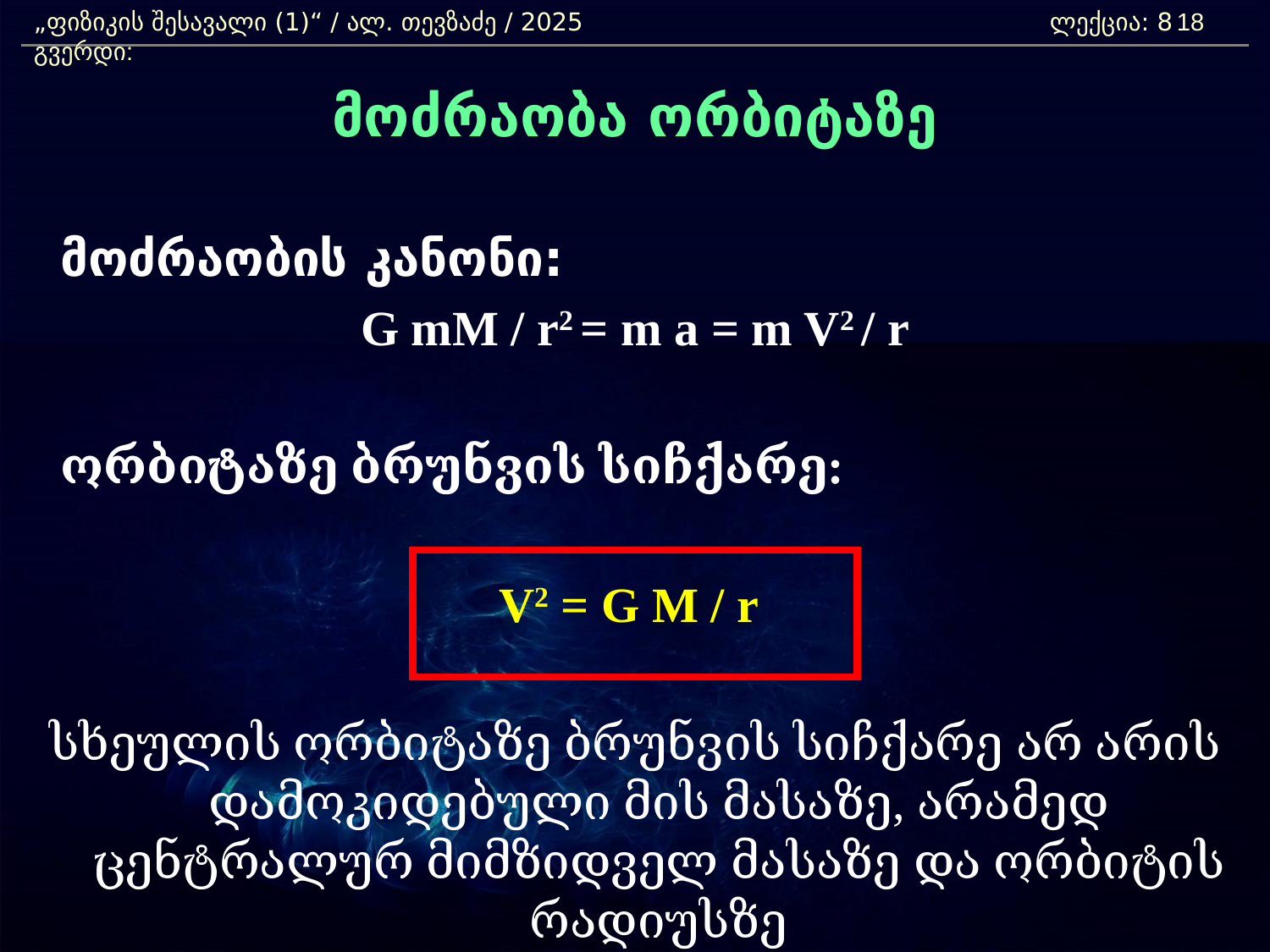

„ფიზიკის შესავალი (1)“ / ალ. თევზაძე / 2025 				ლექცია: 8	    გვერდი:
18
მოძრაობა ორბიტაზე

	მოძრაობის კანონი:
G mM / r2 = m a = m V2 / r

	ორბიტაზე ბრუნვის სიჩქარე:

V2 = G M / r

სხეულის ორბიტაზე ბრუნვის სიჩქარე არ არის დამოკიდებული მის მასაზე, არამედ ცენტრალურ მიმზიდველ მასაზე და ორბიტის რადიუსზე